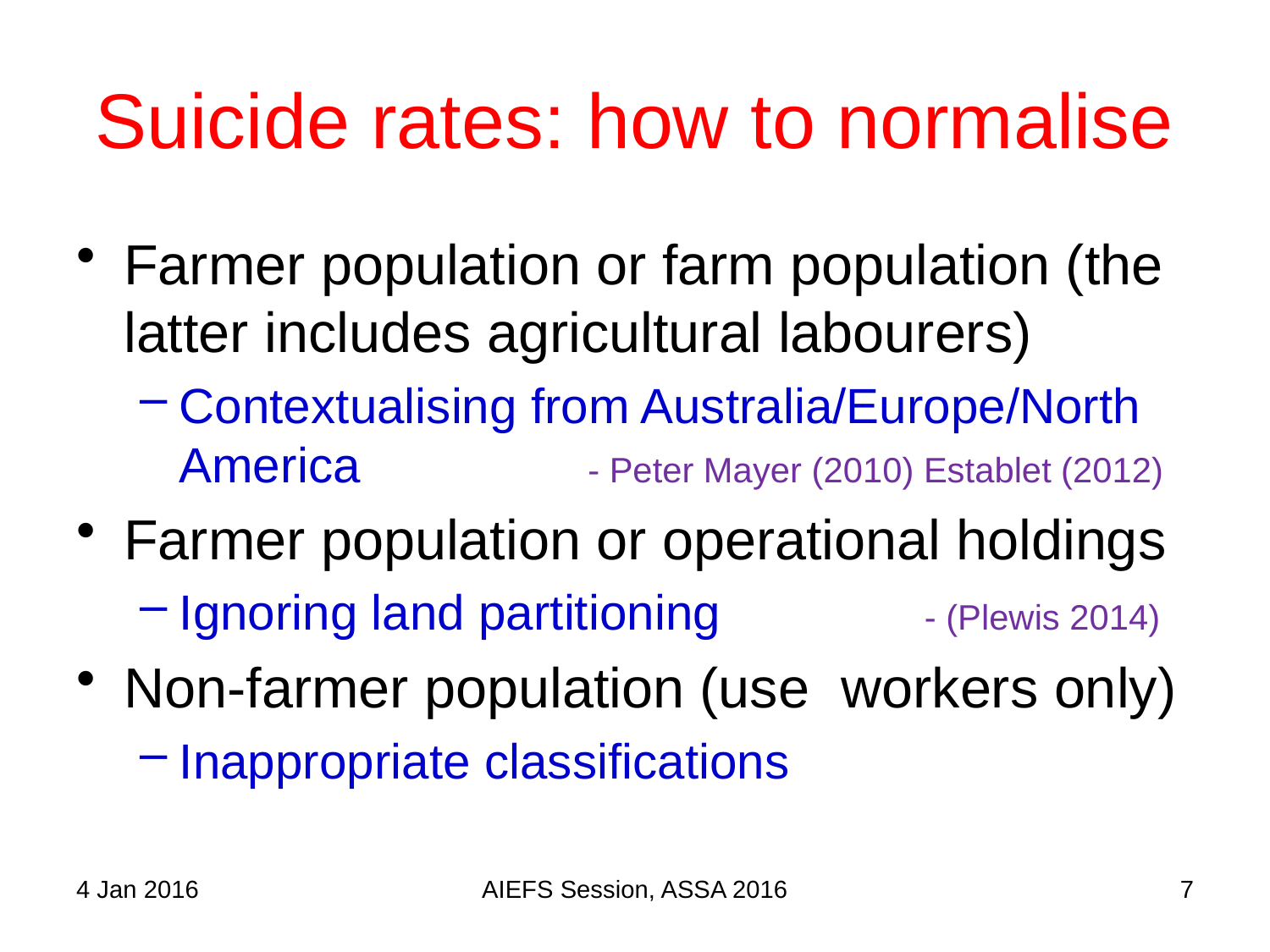

# Suicide rates: how to normalise
Farmer population or farm population (the latter includes agricultural labourers)
Contextualising from Australia/Europe/North America 		  - Peter Mayer (2010) Establet (2012)
Farmer population or operational holdings
Ignoring land partitioning 	        - (Plewis 2014)
Non-farmer population (use  workers only)
Inappropriate classifications

4 Jan 2016
AIEFS Session, ASSA 2016
7